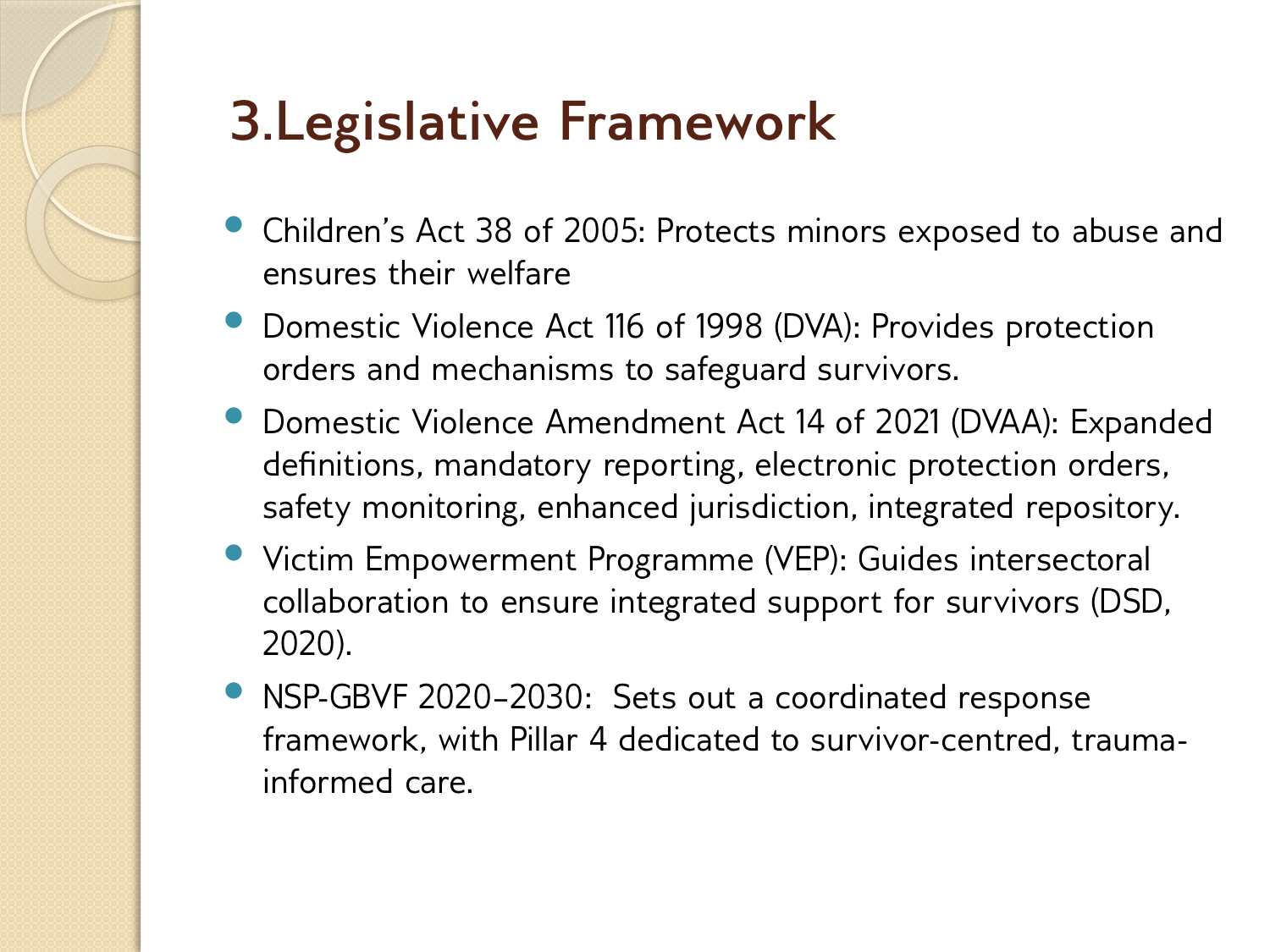

# 3.Legislative Framework
Children’s Act 38 of 2005: Protects minors exposed to abuse and ensures their welfare
Domestic Violence Act 116 of 1998 (DVA): Provides protection orders and mechanisms to safeguard survivors.
Domestic Violence Amendment Act 14 of 2021 (DVAA): Expanded definitions, mandatory reporting, electronic protection orders, safety monitoring, enhanced jurisdiction, integrated repository.
Victim Empowerment Programme (VEP): Guides intersectoral collaboration to ensure integrated support for survivors (DSD, 2020).
NSP-GBVF 2020–2030:  Sets out a coordinated response framework, with Pillar 4 dedicated to survivor-centred, trauma-informed care.